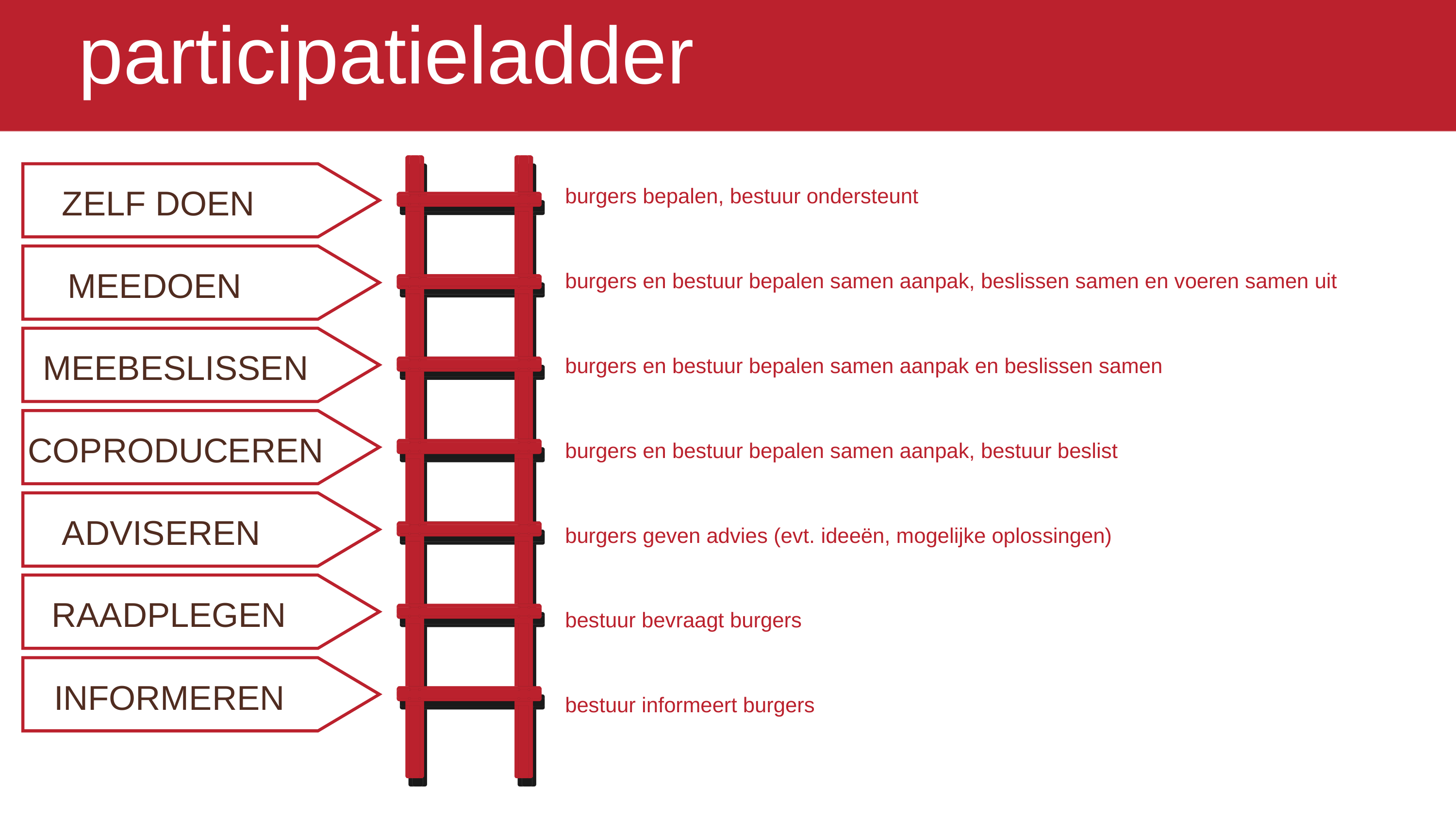

participatieladder

ZELF DOEN
burgers bepalen, bestuur ondersteunt

MEEDOEN
burgers en bestuur bepalen samen aanpak, beslissen samen en voeren samen uit

MEEBESLISSEN
burgers en bestuur bepalen samen aanpak en beslissen samen

COPRODUCEREN
burgers en bestuur bepalen samen aanpak, bestuur beslist

ADVISEREN
burgers geven advies (evt. ideeën, mogelijke oplossingen)

RAADPLEGEN
bestuur bevraagt burgers

INFORMEREN
bestuur informeert burgers